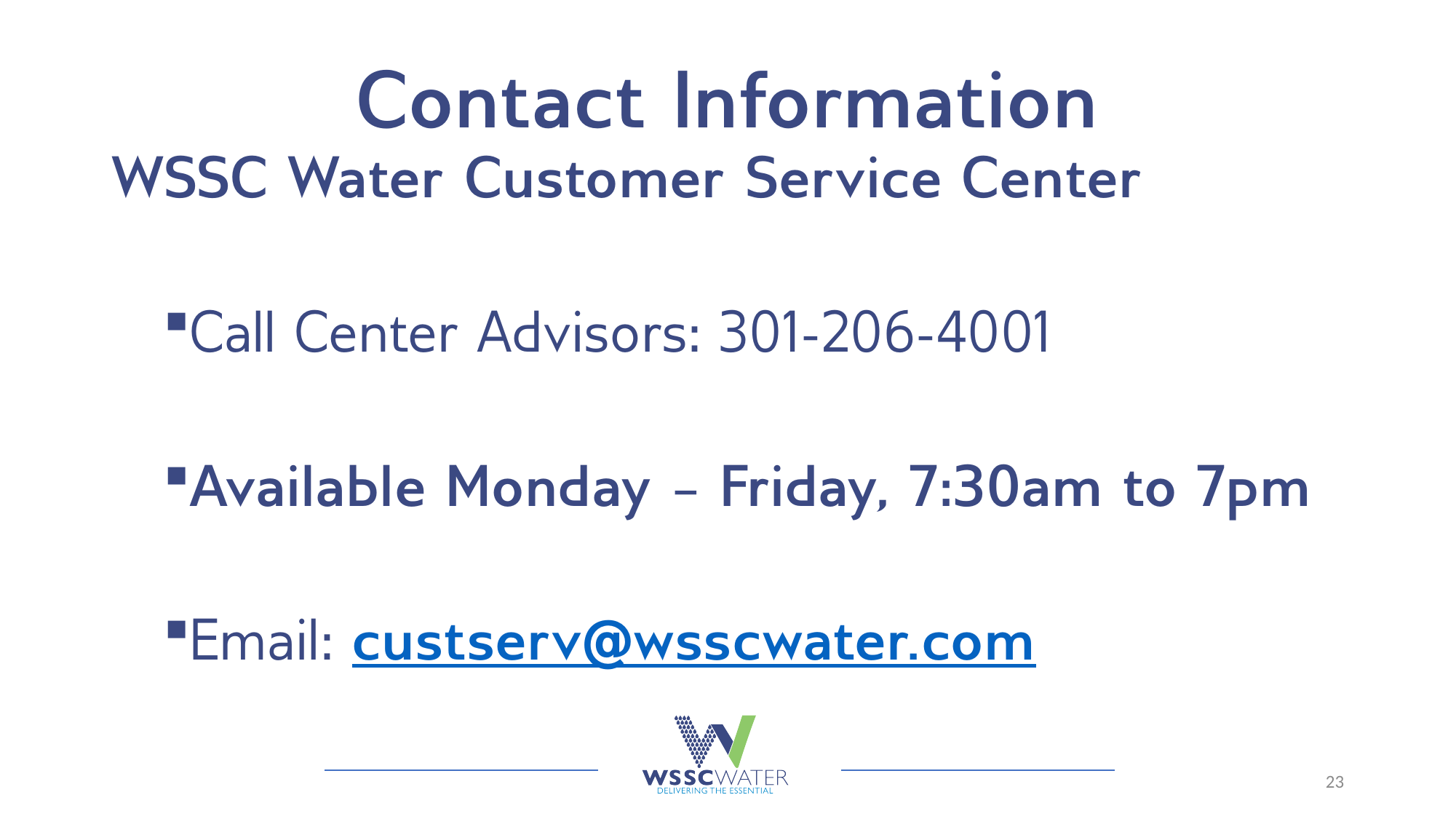

# Contact Information
WSSC Water Customer Service Center

Call Center Advisors: 301-206-4001

Available Monday – Friday, 7:30am to 7pm

Email: custserv@wsscwater.com

23